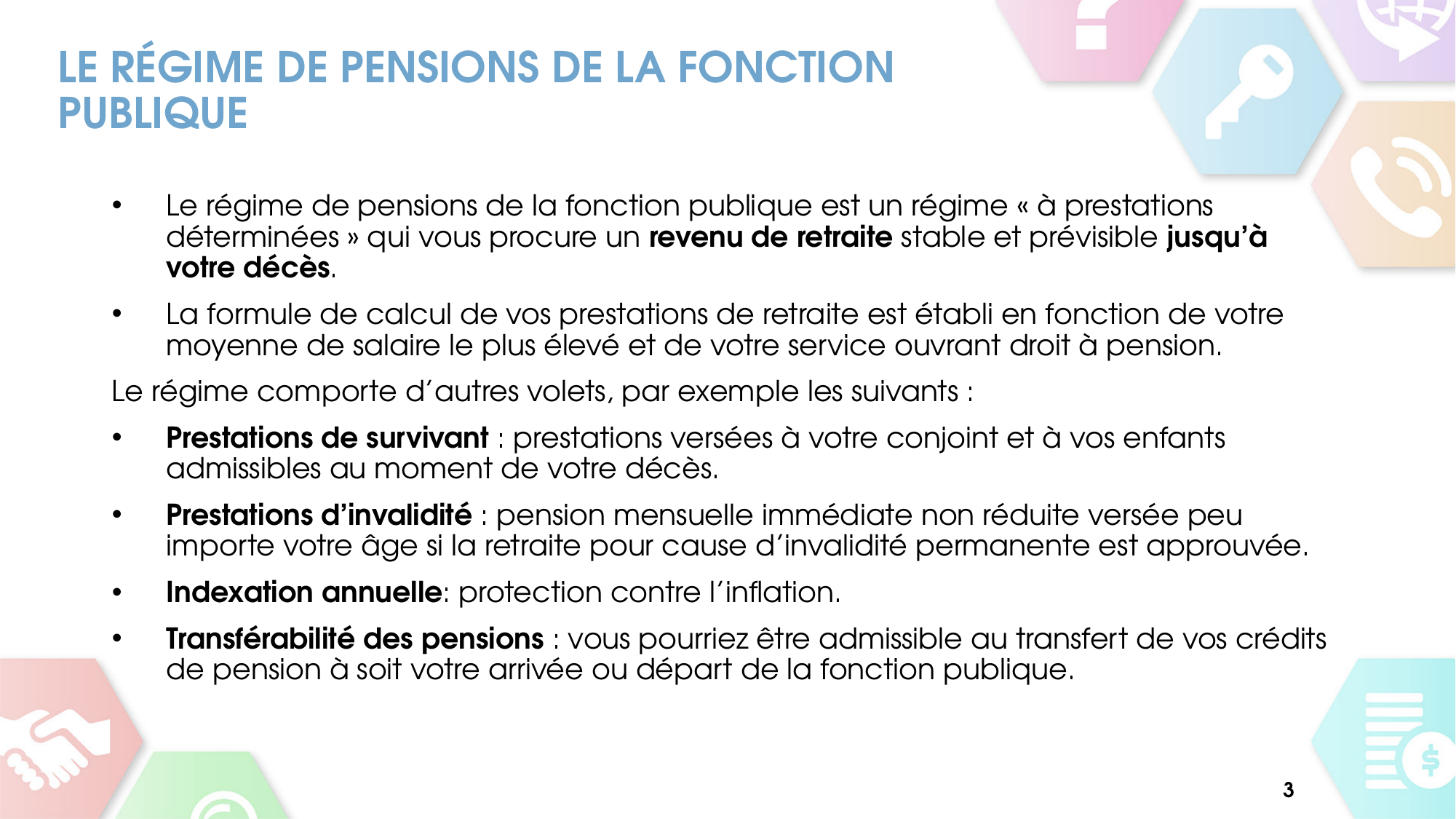

le régime de pensions de la fonction publique
Le régime de pensions de la fonction publique est un régime « à prestations déterminées » qui vous procure un revenu de retraite stable et prévisible jusqu’à votre décès.
La formule de calcul de vos prestations de retraite est établi en fonction de votre moyenne de salaire le plus élevé et de votre service ouvrant droit à pension.
Le régime comporte d’autres volets, par exemple les suivants :
Prestations de survivant : prestations versées à votre conjoint et à vos enfants admissibles au moment de votre décès.
Prestations d’invalidité : pension mensuelle immédiate non réduite versée peu importe votre âge si la retraite pour cause d’invalidité permanente est approuvée.
Indexation annuelle: protection contre l’inflation.
Transférabilité des pensions : vous pourriez être admissible au transfert de vos crédits de pension à soit votre arrivée ou départ de la fonction publique.
3
3